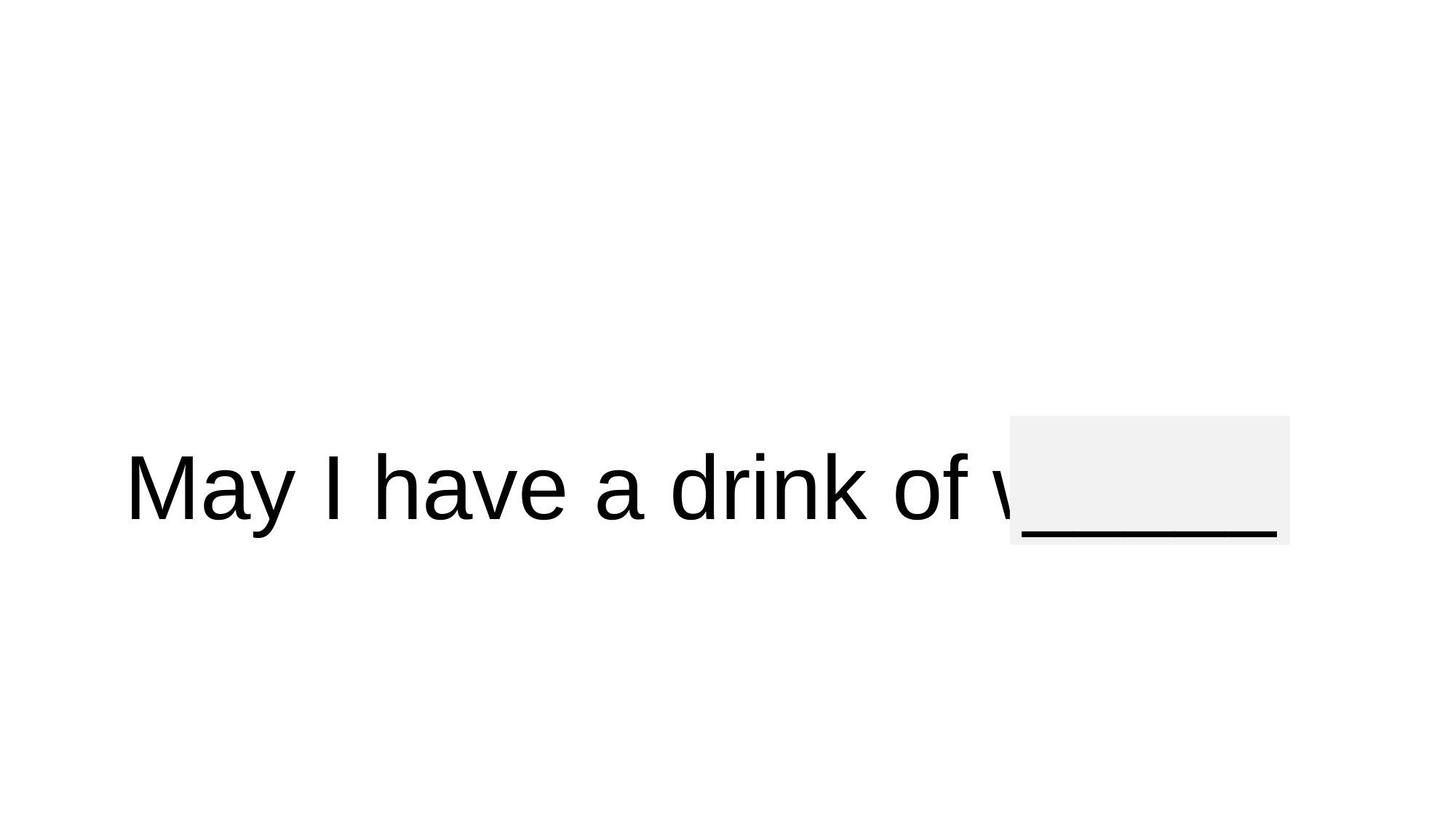

# May I have a drink of water?
_____